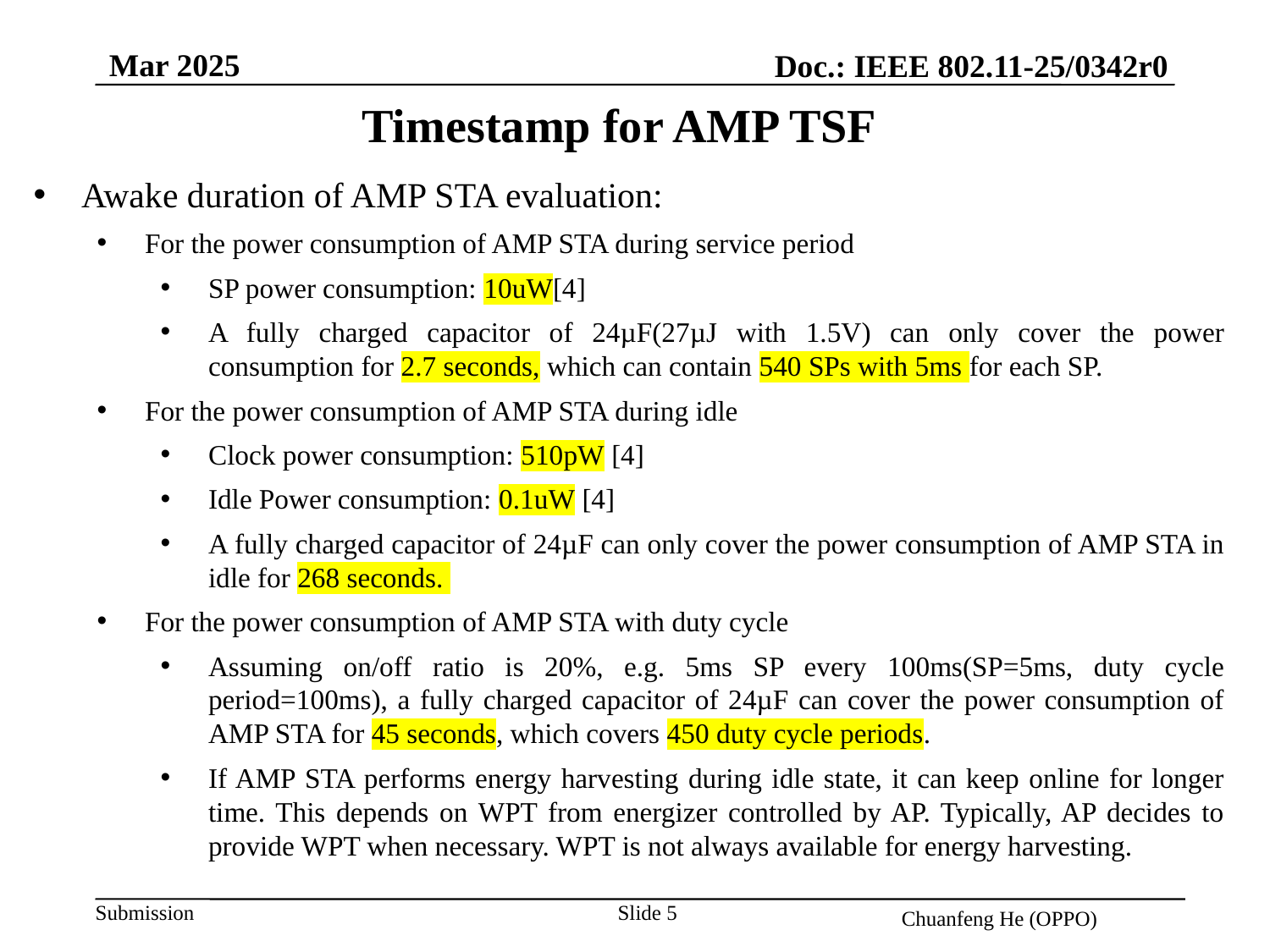

Mar 2025
Doc.: IEEE 802.11-25/0342r0
Timestamp for AMP TSF
Awake duration of AMP STA evaluation:
For the power consumption of AMP STA during service period
SP power consumption: 10uW[4]
A fully charged capacitor of 24µF(27µJ with 1.5V) can only cover the power consumption for 2.7 seconds, which can contain 540 SPs with 5ms for each SP.
For the power consumption of AMP STA during idle
Clock power consumption: 510pW [4]
Idle Power consumption: 0.1uW [4]
A fully charged capacitor of 24µF can only cover the power consumption of AMP STA in idle for 268 seconds.
For the power consumption of AMP STA with duty cycle
Assuming on/off ratio is 20%, e.g. 5ms SP every 100ms(SP=5ms, duty cycle period=100ms), a fully charged capacitor of 24µF can cover the power consumption of AMP STA for 45 seconds, which covers 450 duty cycle periods.
If AMP STA performs energy harvesting during idle state, it can keep online for longer time. This depends on WPT from energizer controlled by AP. Typically, AP decides to provide WPT when necessary. WPT is not always available for energy harvesting.
Slide 5
Chuanfeng He (OPPO)